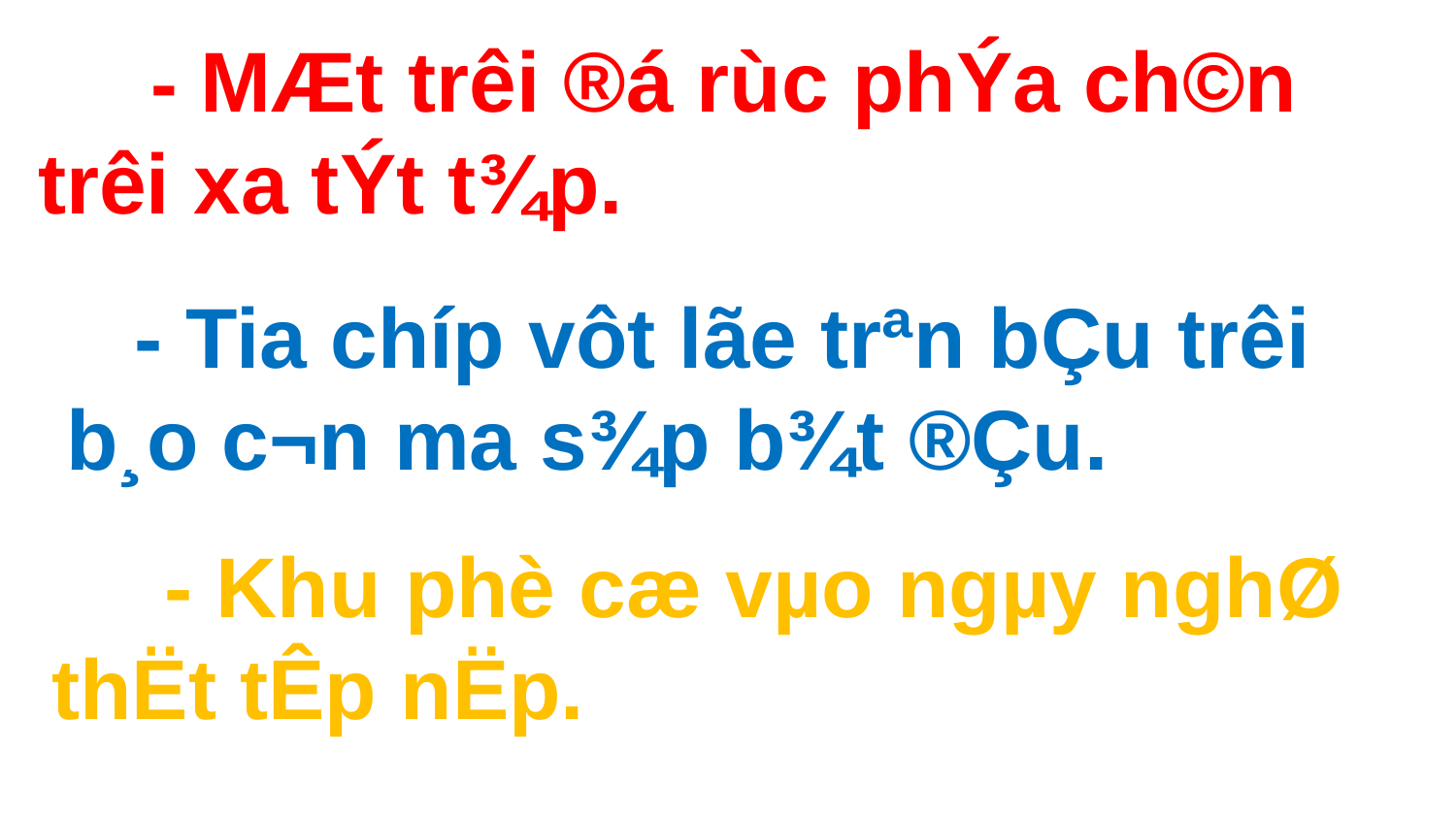

- MÆt trêi ®á rùc phÝa ch©n trêi xa tÝt t¾p.
   - Tia chíp vôt lãe trªn bÇu trêi b¸o c¬n m­a s¾p b¾t ®Çu.
     - Khu phè cæ vµo ngµy nghØ thËt tÊp nËp.